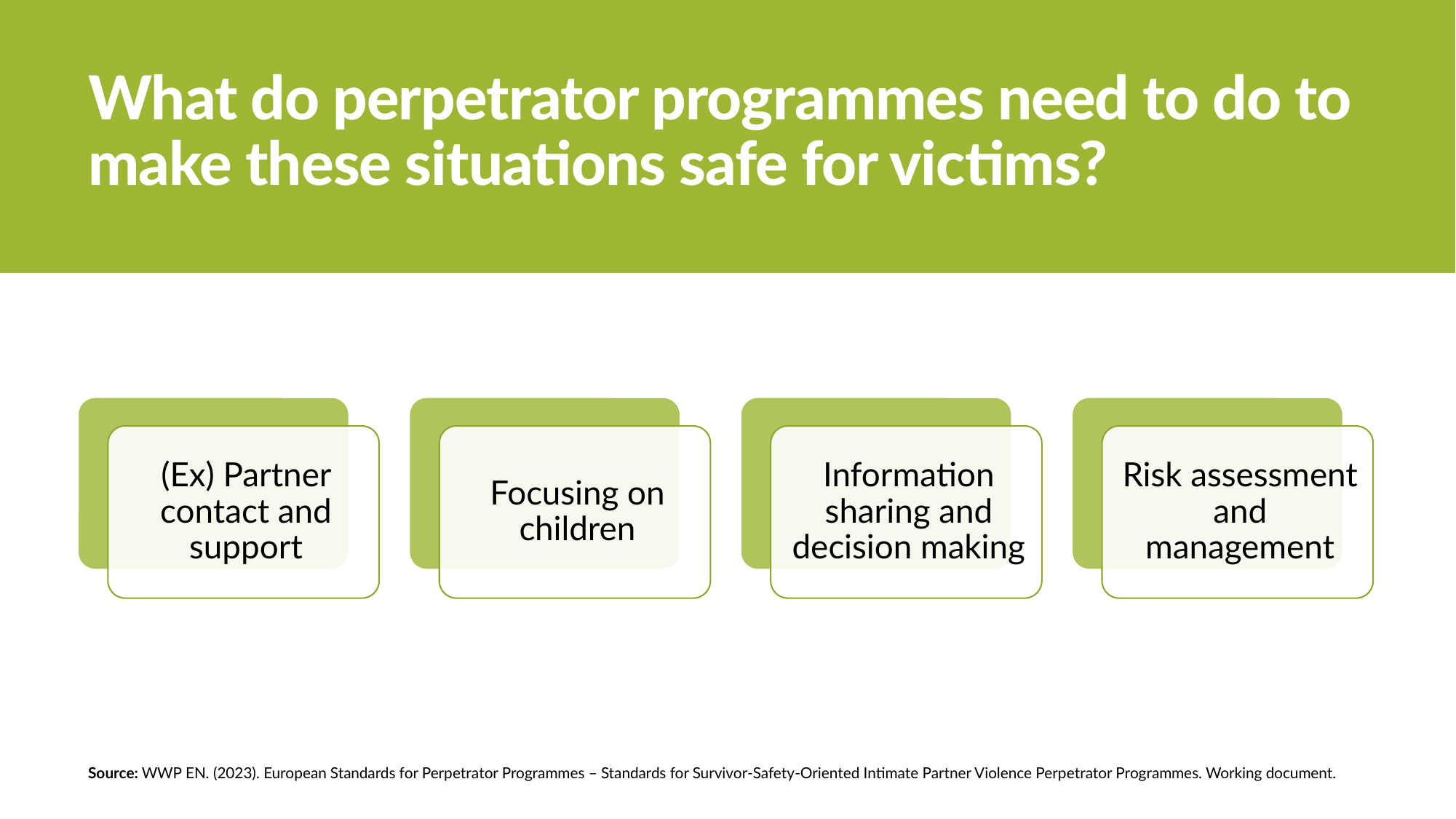

# What do perpetrator programmes need to do to make these situations safe for victims?
(Ex) Partner contact and support
Focusing on children
Information sharing and decision making
Risk assessment and management
Source: WWP EN. (2023). European Standards for Perpetrator Programmes – Standards for Survivor-Safety-Oriented Intimate Partner Violence Perpetrator Programmes. Working document.